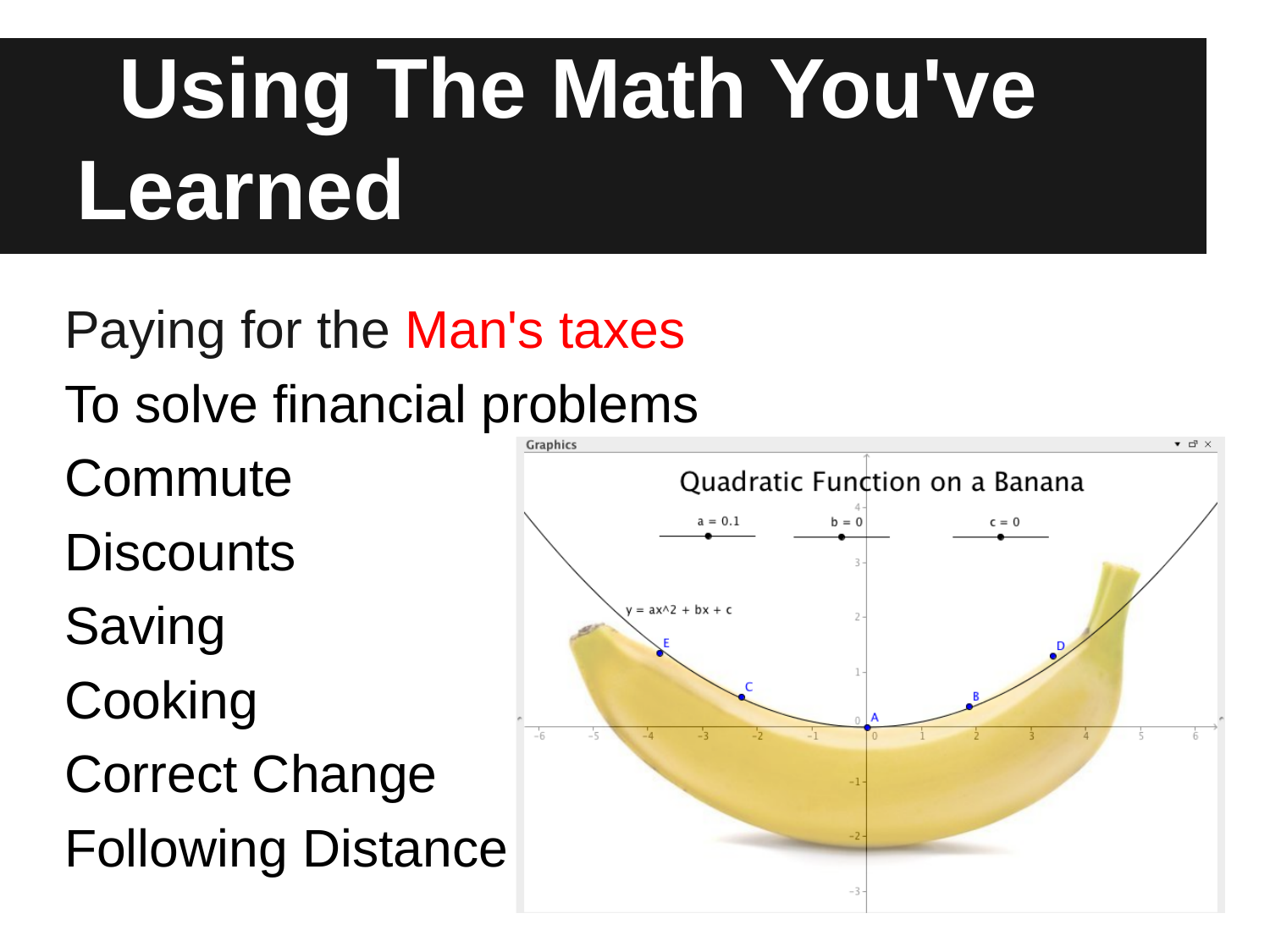

# Using The Math You've Learned
Paying for the Man's taxes
To solve financial problems
Commute
Discounts
Saving
Cooking
Correct Change
Following Distance